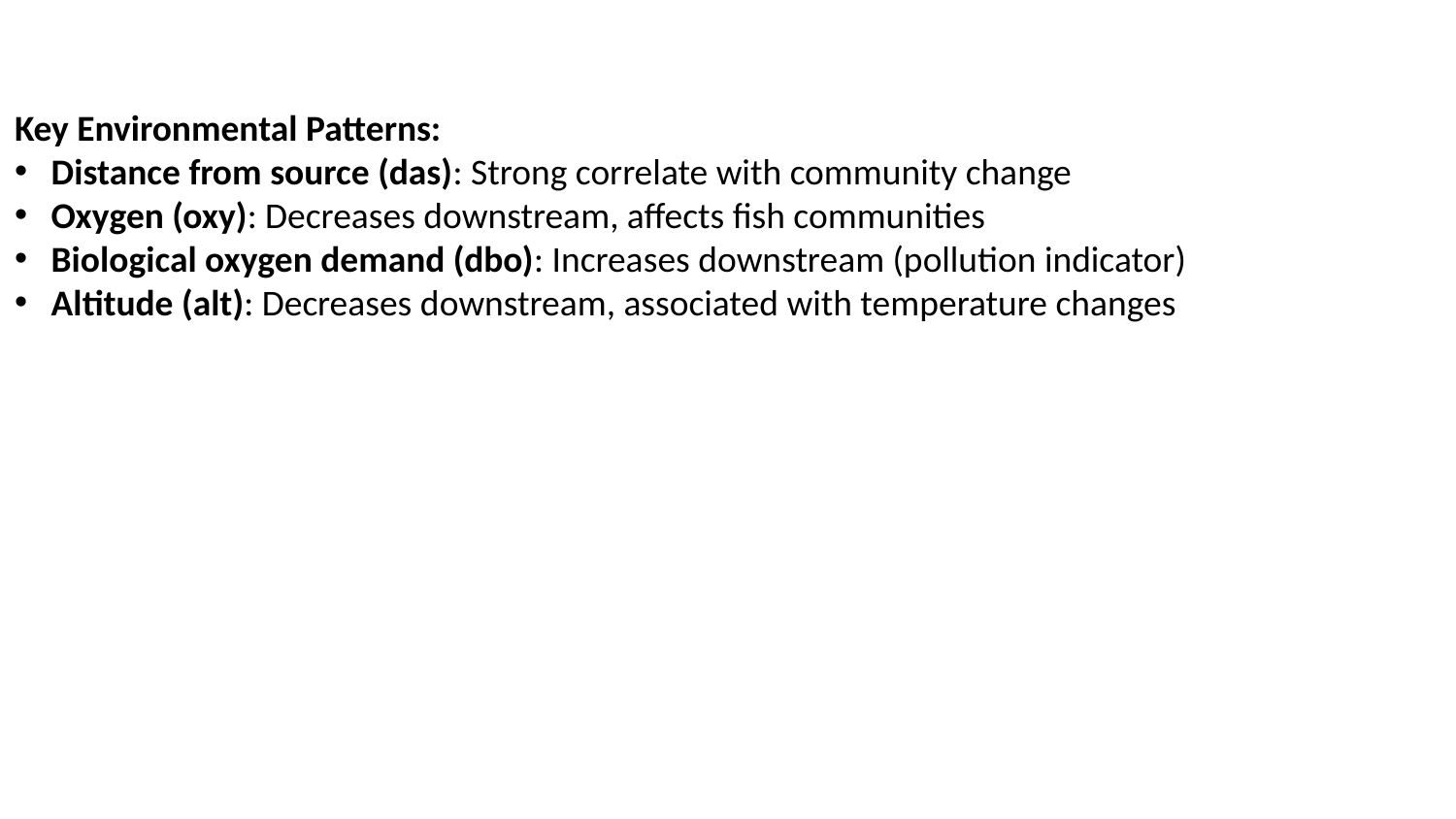

Key Environmental Patterns:
Distance from source (das): Strong correlate with community change
Oxygen (oxy): Decreases downstream, affects fish communities
Biological oxygen demand (dbo): Increases downstream (pollution indicator)
Altitude (alt): Decreases downstream, associated with temperature changes